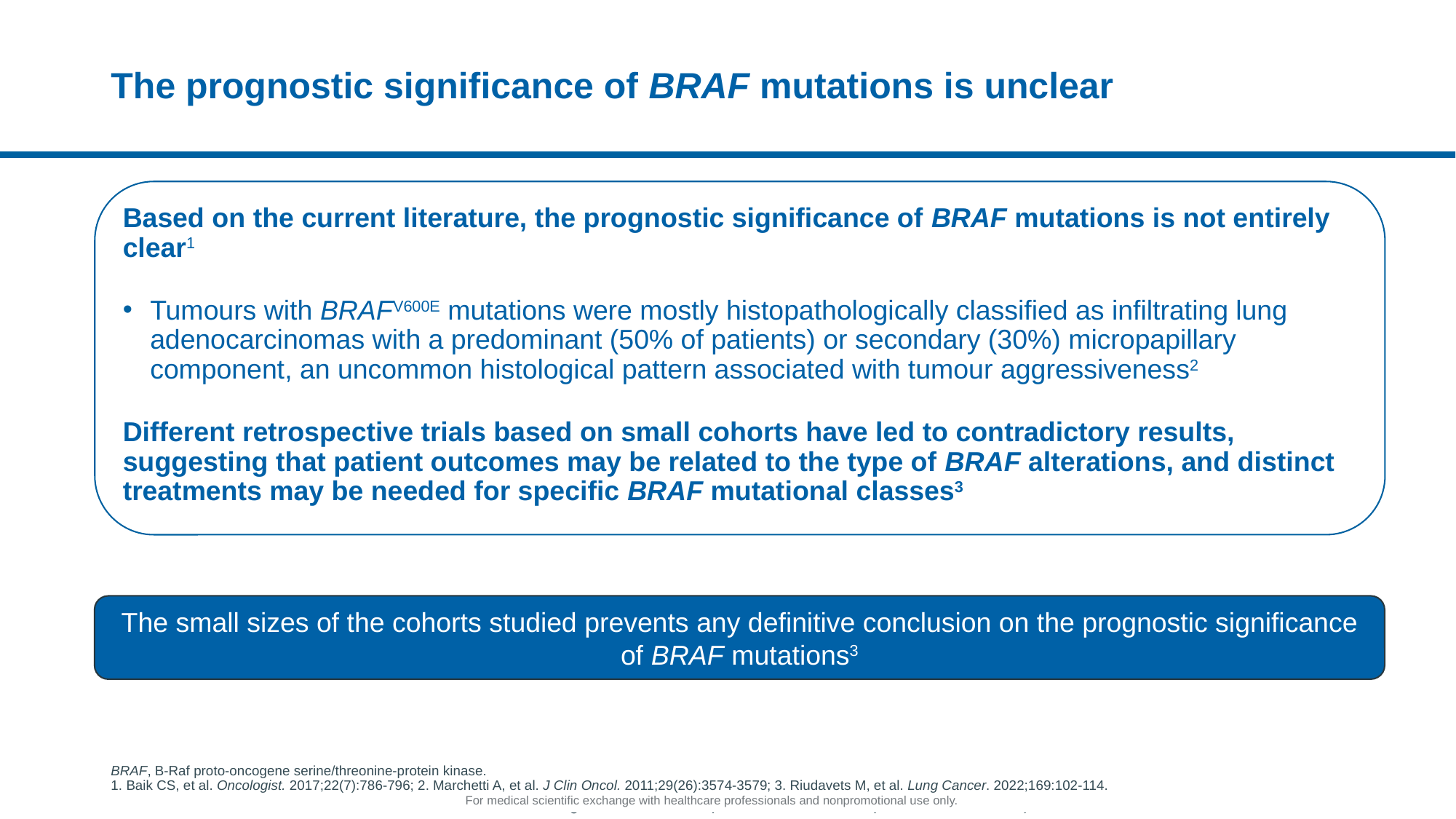

The prognostic significance of BRAF mutations is unclear
Based on the current literature, the prognostic significance of BRAF mutations is not entirely clear1
Tumours with BRAFV600E mutations were mostly histopathologically classified as infiltrating lung adenocarcinomas with a predominant (50% of patients) or secondary (30%) micropapillary component, an uncommon histological pattern associated with tumour aggressiveness2
Different retrospective trials based on small cohorts have led to contradictory results, suggesting that patient outcomes may be related to the type of BRAF alterations, and distinct treatments may be needed for specific BRAF mutational classes3
The small sizes of the cohorts studied prevents any definitive conclusion on the prognostic significance of BRAF mutations3
BRAF, B-Raf proto-oncogene serine/threonine-protein kinase.
1. Baik CS, et al. Oncologist. 2017;22(7):786-796; 2. Marchetti A, et al. J Clin Oncol. 2011;29(26):3574-3579; 3. Riudavets M, et al. Lung Cancer. 2022;169:102-114.